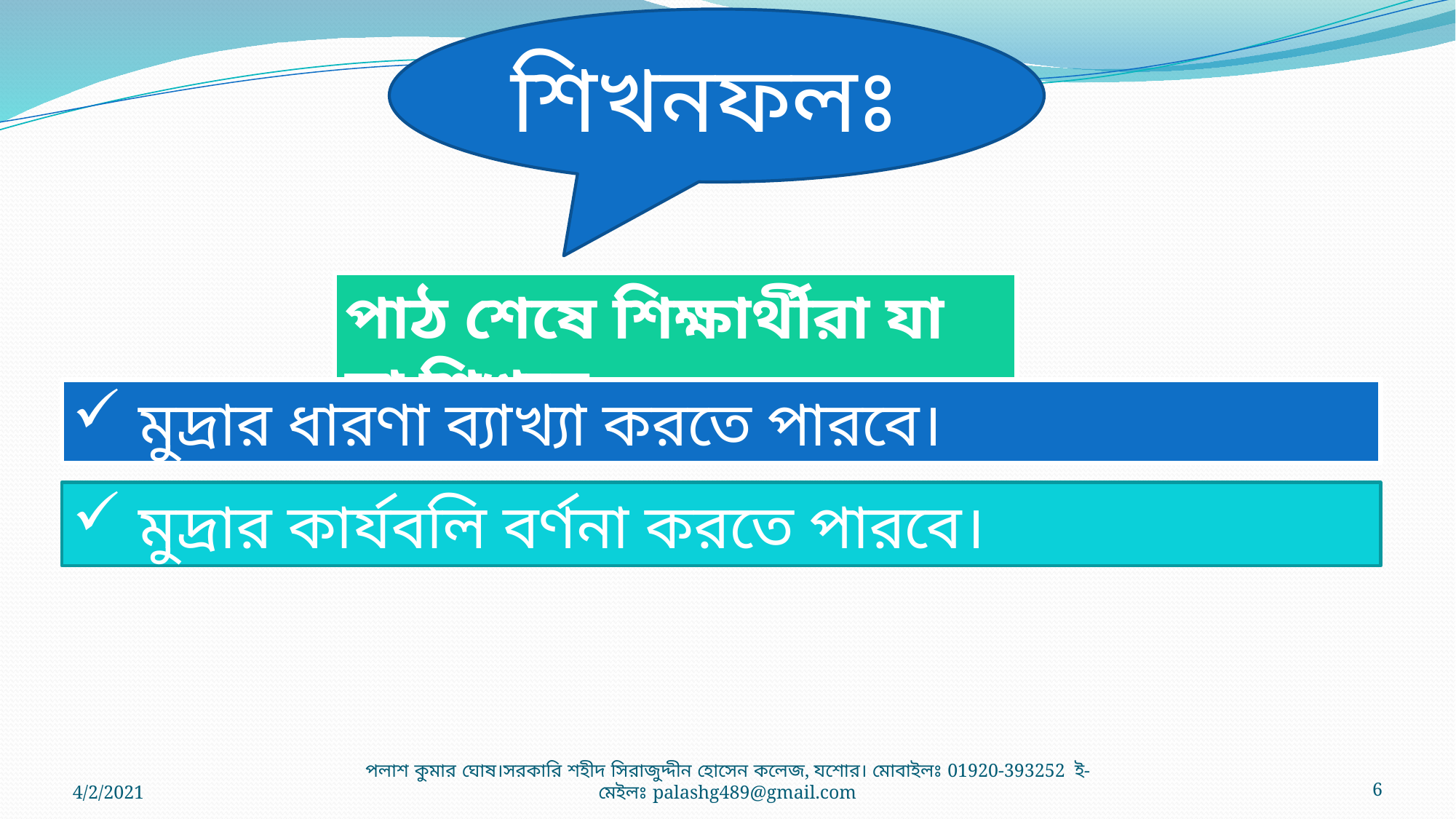

শিখনফলঃ
পাঠ শেষে শিক্ষার্থীরা যা যা শিখবে-
 মুদ্রার ধারণা ব্যাখ্যা করতে পারবে।
 মুদ্রার কার্যবলি বর্ণনা করতে পারবে।
4/2/2021
পলাশ কুমার ঘোষ।সরকারি শহীদ সিরাজুদ্দীন হোসেন কলেজ, যশোর। মোবাইলঃ 01920-393252  ই-মেইলঃ palashg489@gmail.com
6